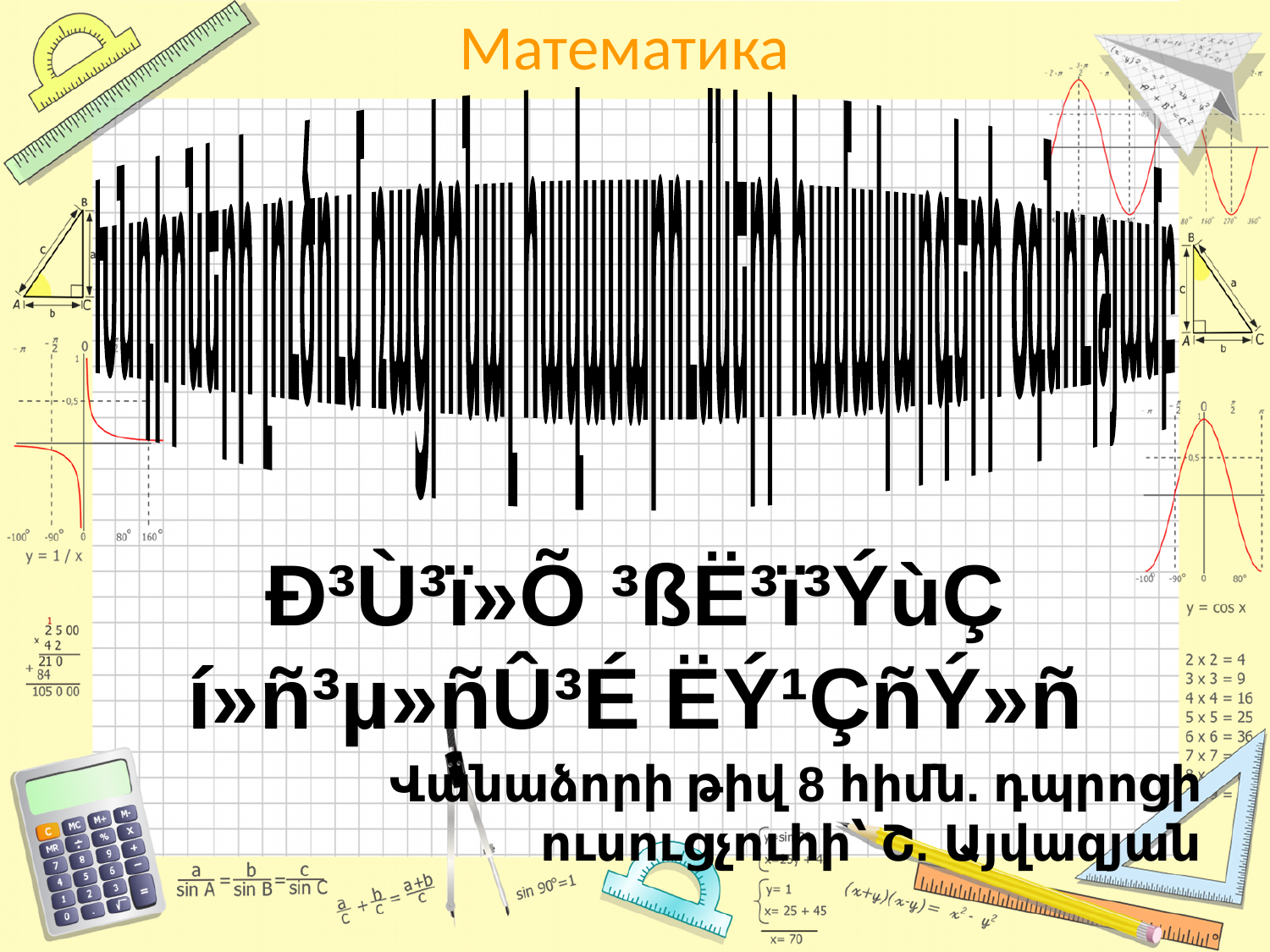

Խնդիրների լուծում ռացիոնալ հավասարումների համակարգերի օգնությամբ
# Ð³Ù³ï»Õ ³ßË³ï³ÝùÇ í»ñ³µ»ñÛ³É ËÝ¹ÇñÝ»ñ
Վանաձորի թիվ 8 հիմն. դպրոցի ուսուցչուհի՝ Շ. Այվազյան